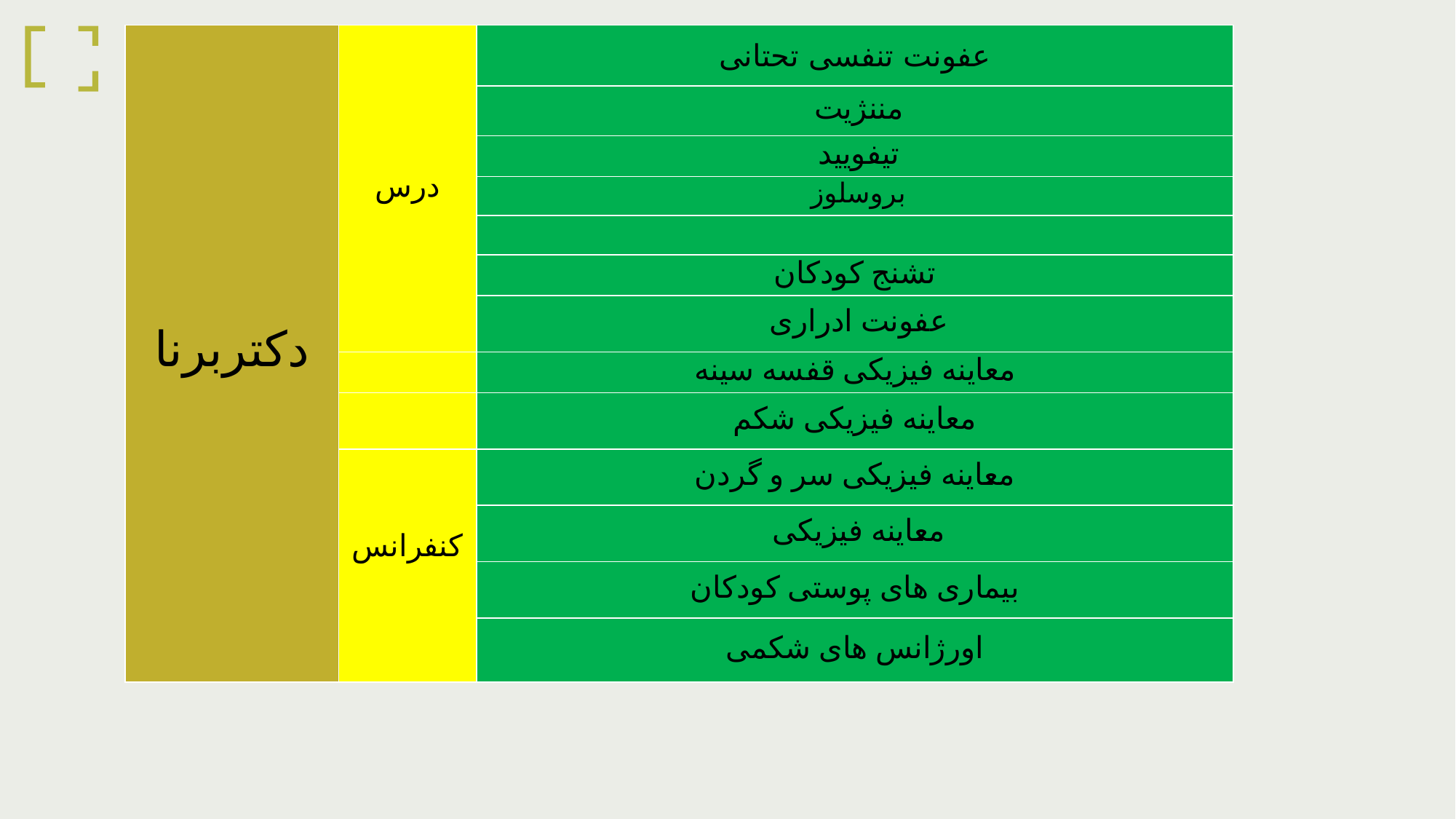

| دکتربرنا | درس | عفونت تنفسی تحتانی |
| --- | --- | --- |
|  |  | مننژیت |
|  |  | تیفویید |
|  |  | بروسلوز |
|  |  |  |
|  |  | تشنج کودکان |
|  |  | عفونت ادراری |
|  |  | معاینه فیزیکی قفسه سینه |
|  |  | معاینه فیزیکی شکم |
|  | کنفرانس | معاینه فیزیکی سر و گردن |
|  |  | معاینه فیزیکی |
|  |  | بیماری های پوستی کودکان |
|  |  | اورژانس های شکمی |